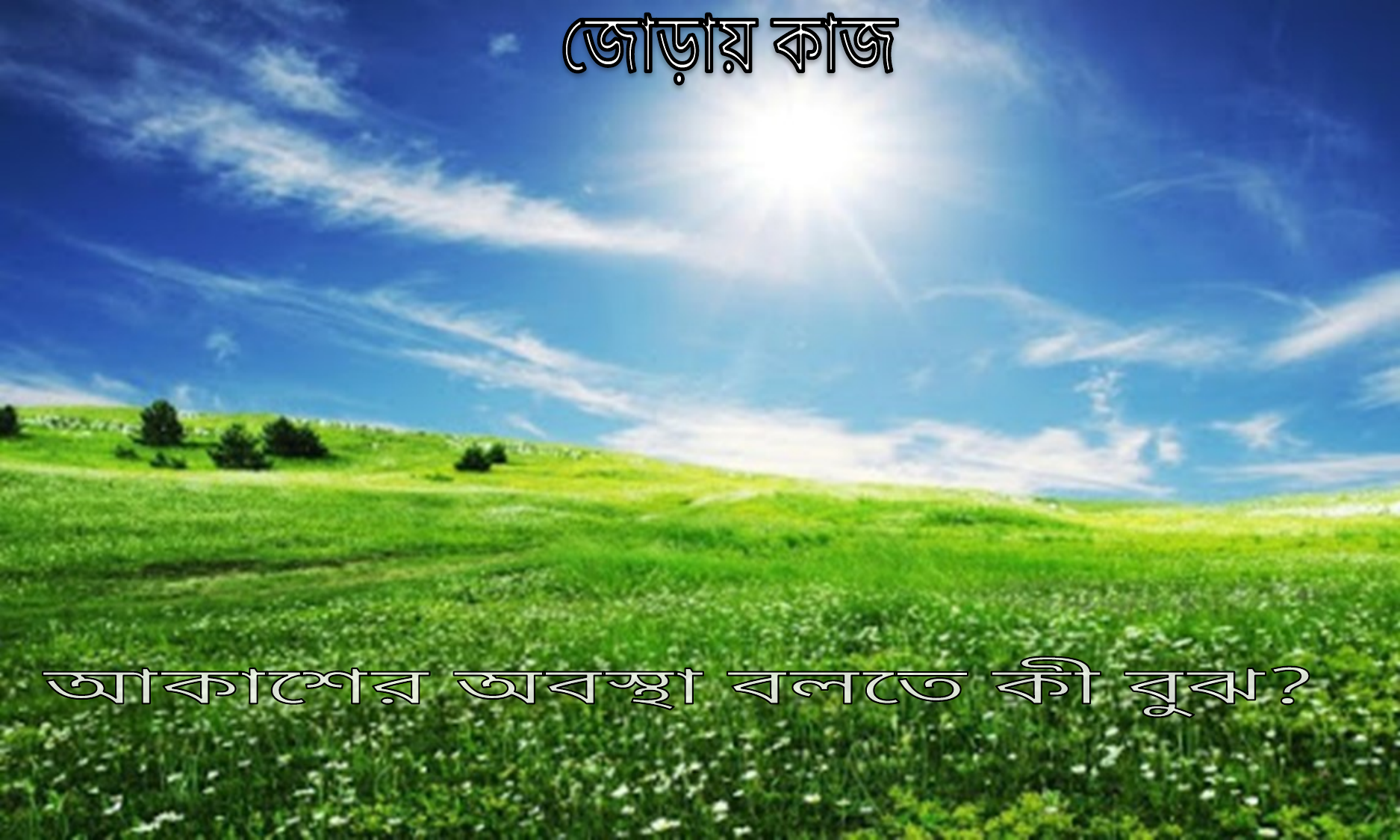

জোড়ায় কাজ

আকাশের অবস্থা বলতে কী বুঝ?